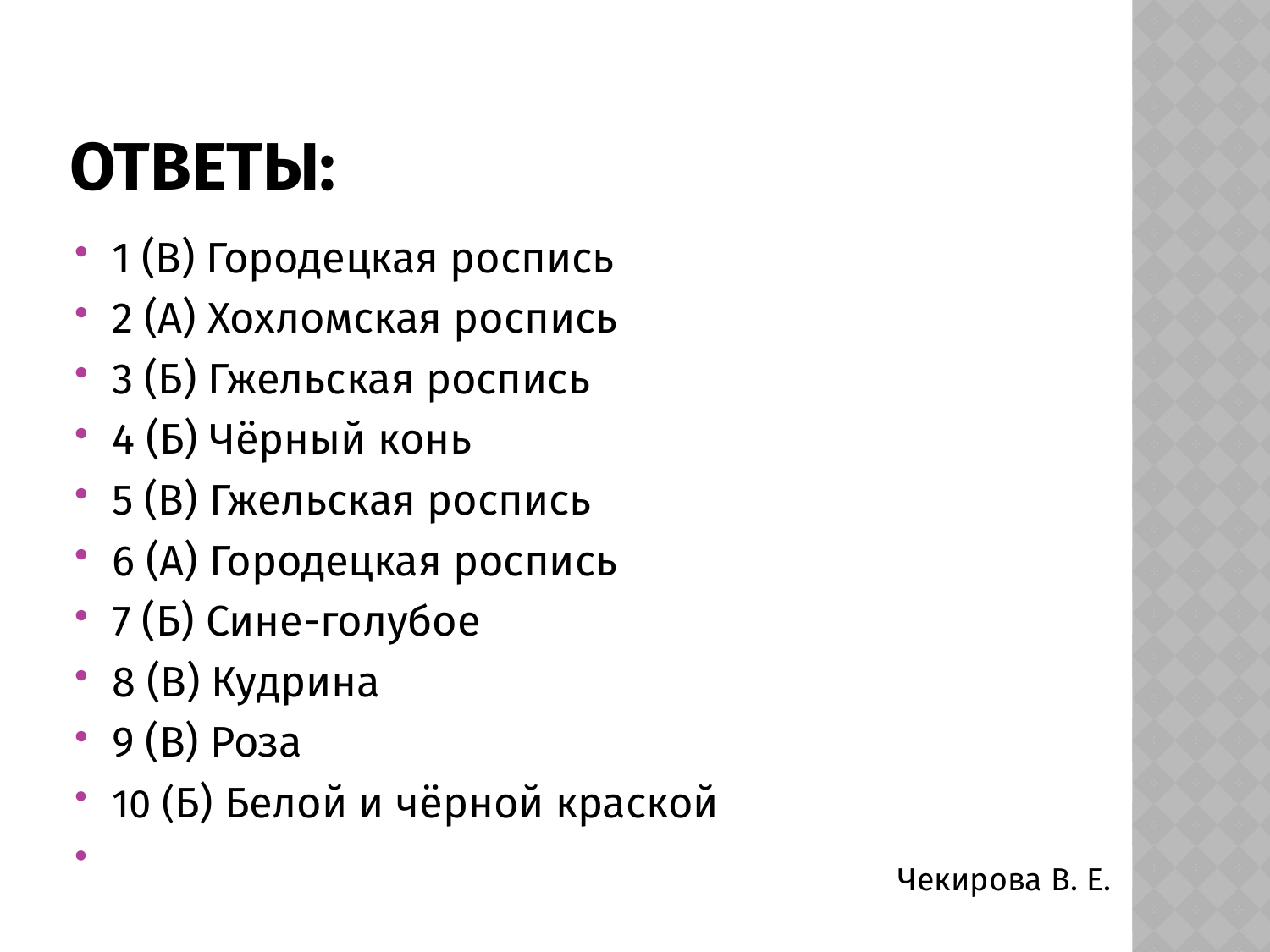

# Ответы:
1 (В) Городецкая роспись
2 (А) Хохломская роспись
3 (Б) Гжельская роспись
4 (Б) Чёрный конь
5 (В) Гжельская роспись
6 (А) Городецкая роспись
7 (Б) Сине-голубое
8 (В) Кудрина
9 (В) Роза
10 (Б) Белой и чёрной краской

Чекирова В. Е.